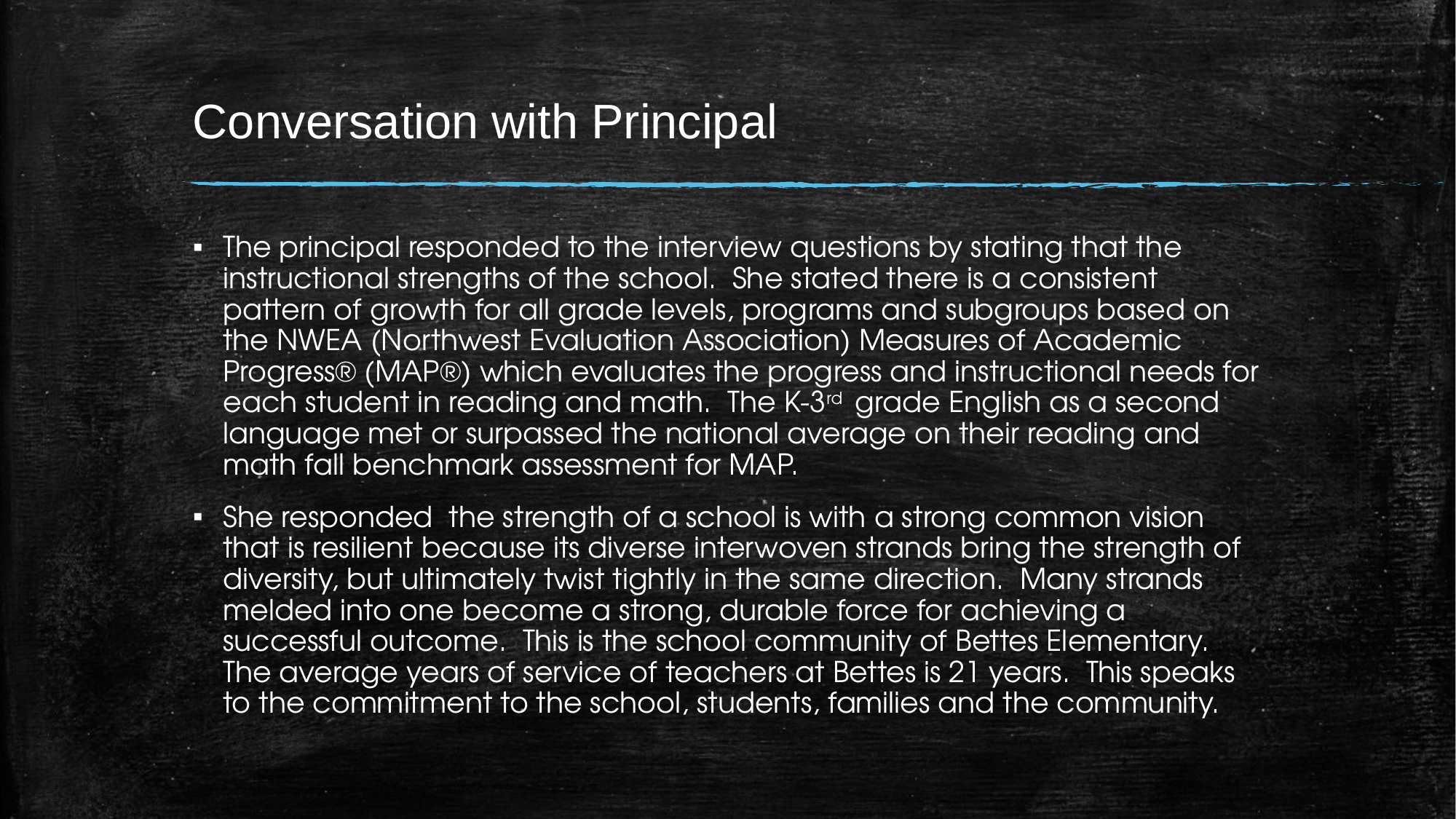

# Conversation with Principal
The principal responded to the interview questions by stating that the instructional strengths of the school.  She stated there is a consistent pattern of growth for all grade levels, programs and subgroups based on the NWEA (Northwest Evaluation Association) Measures of Academic Progress® (MAP®) which evaluates the progress and instructional needs for each student in reading and math.  The K-3rd  grade English as a second language met or surpassed the national average on their reading and math fall benchmark assessment for MAP.
She responded  the strength of a school is with a strong common vision that is resilient because its diverse interwoven strands bring the strength of diversity, but ultimately twist tightly in the same direction.  Many strands melded into one become a strong, durable force for achieving a successful outcome.  This is the school community of Bettes Elementary.  The average years of service of teachers at Bettes is 21 years.  This speaks to the commitment to the school, students, families and the community.